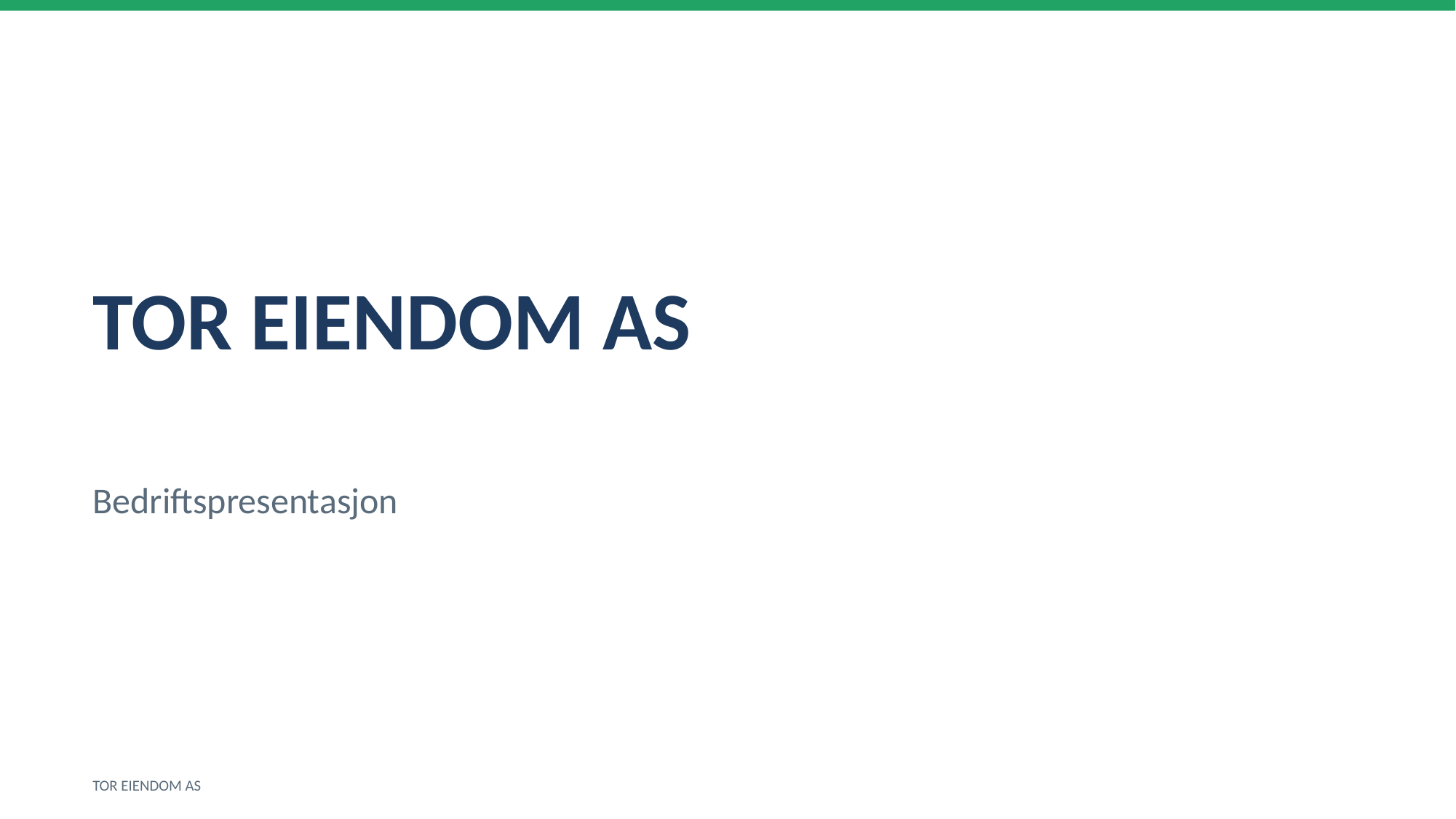

TOR EIENDOM AS
Bedriftspresentasjon
TOR EIENDOM AS